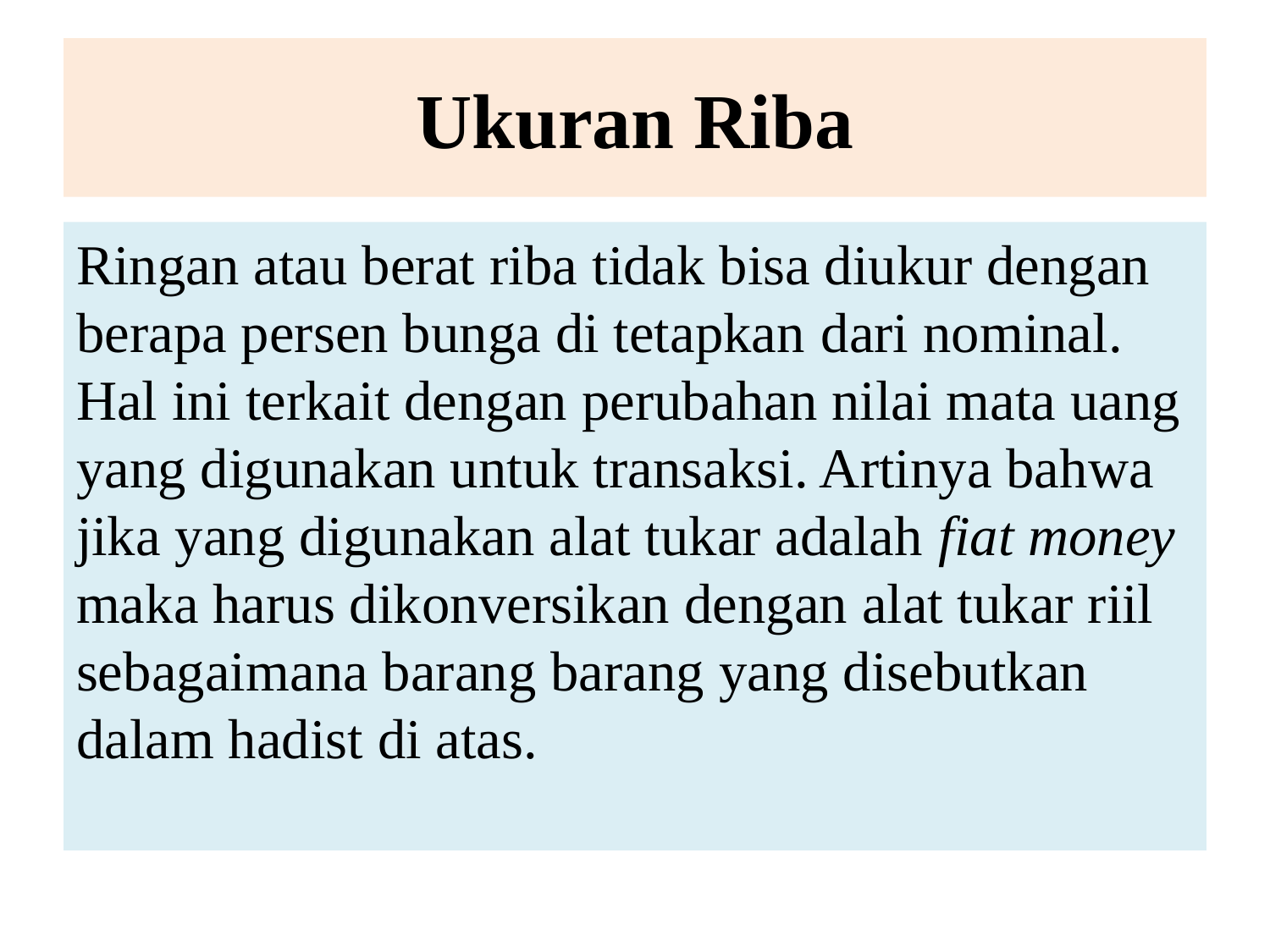

# Ukuran Riba
Ringan atau berat riba tidak bisa diukur dengan berapa persen bunga di tetapkan dari nominal. Hal ini terkait dengan perubahan nilai mata uang yang digunakan untuk transaksi. Artinya bahwa jika yang digunakan alat tukar adalah fiat money maka harus dikonversikan dengan alat tukar riil sebagaimana barang barang yang disebutkan dalam hadist di atas.